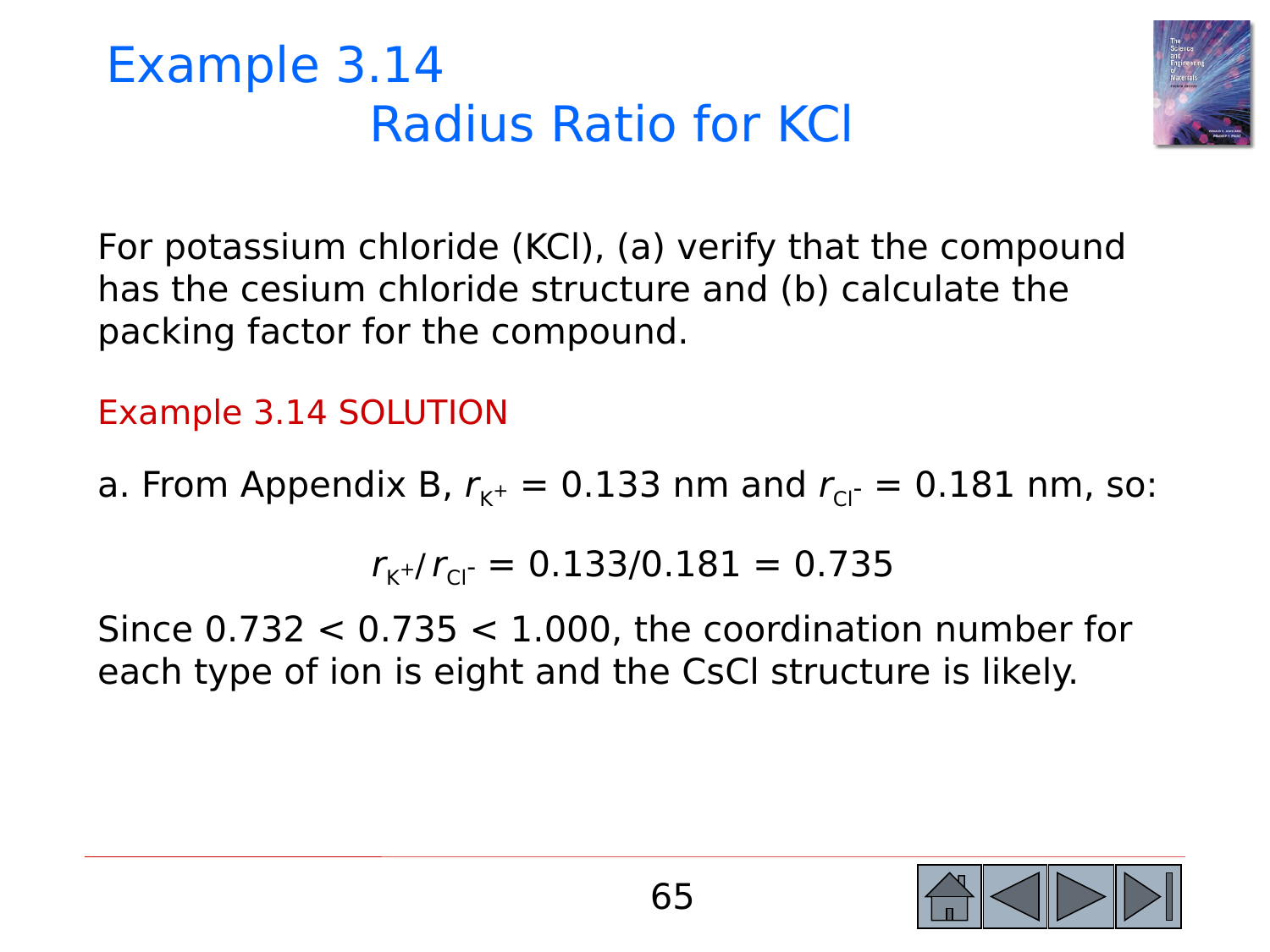

Example 3.14                                            Radius Ratio for KCl
For potassium chloride (KCl), (a) verify that the compound has the cesium chloride structure and (b) calculate the packing factor for the compound.

Example 3.14 SOLUTION
a. From Appendix B, rK+ = 0.133 nm and rCl- = 0.181 nm, so:
rK+/ rCl- = 0.133/0.181 = 0.735
Since 0.732 < 0.735 < 1.000, the coordination number for each type of ion is eight and the CsCl structure is likely.